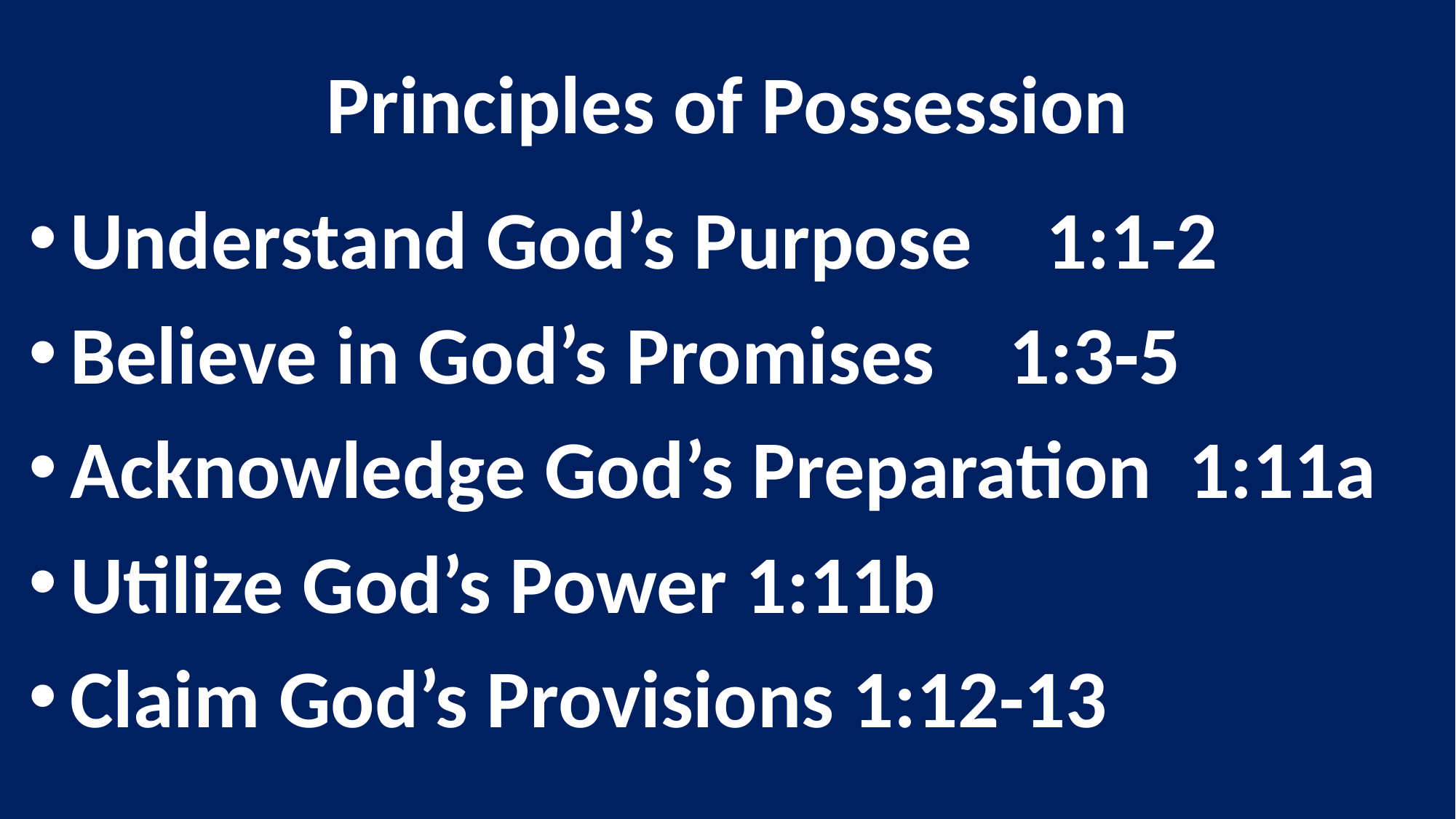

# Principles of Possession
Understand God’s Purpose    1:1-2
Believe in God’s Promises    1:3-5
Acknowledge God’s Preparation  1:11a
Utilize God’s Power 1:11b
Claim God’s Provisions 1:12-13